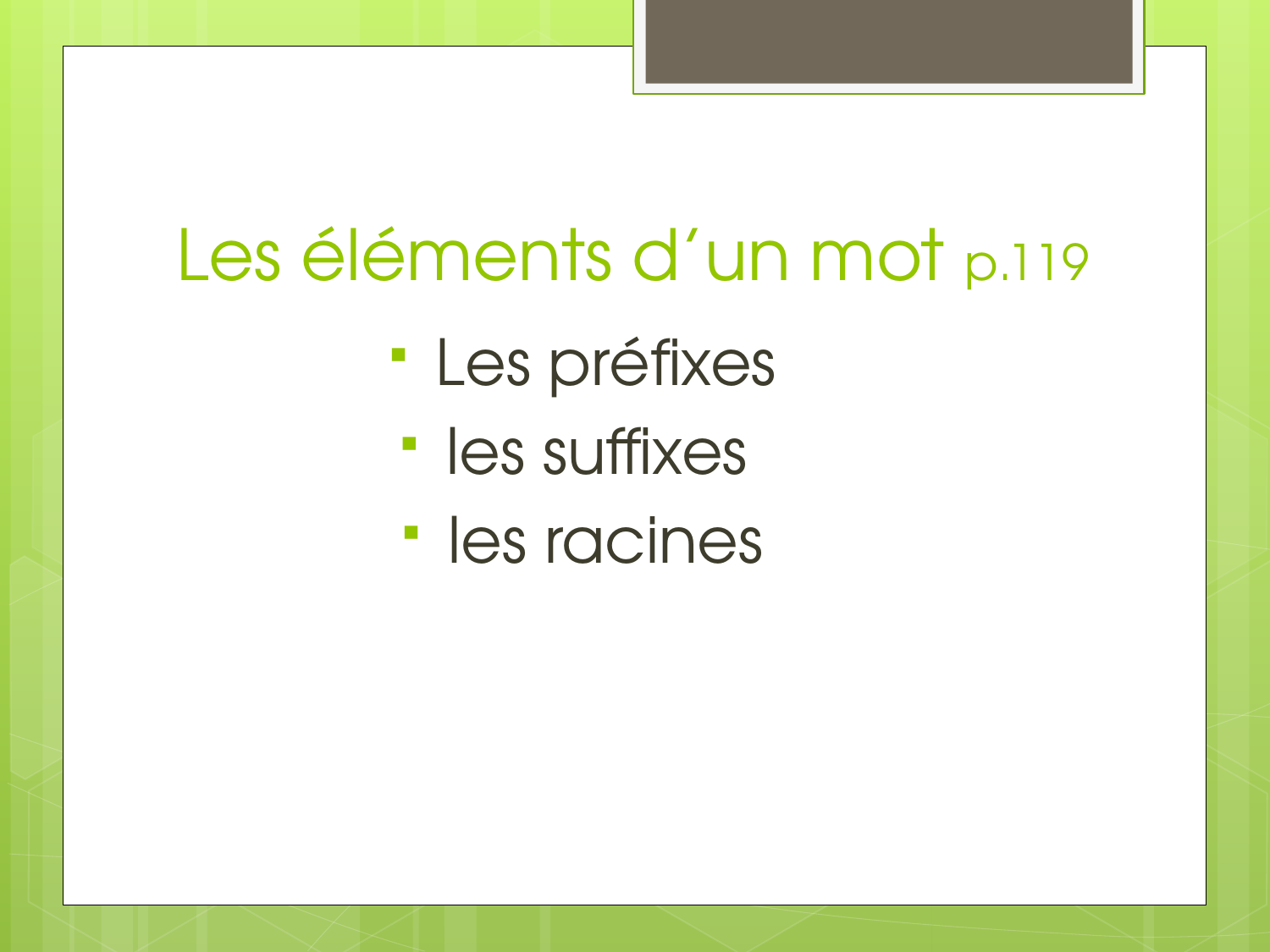

# Les éléments d’un mot p.119
Les préfixes
les suffixes
les racines